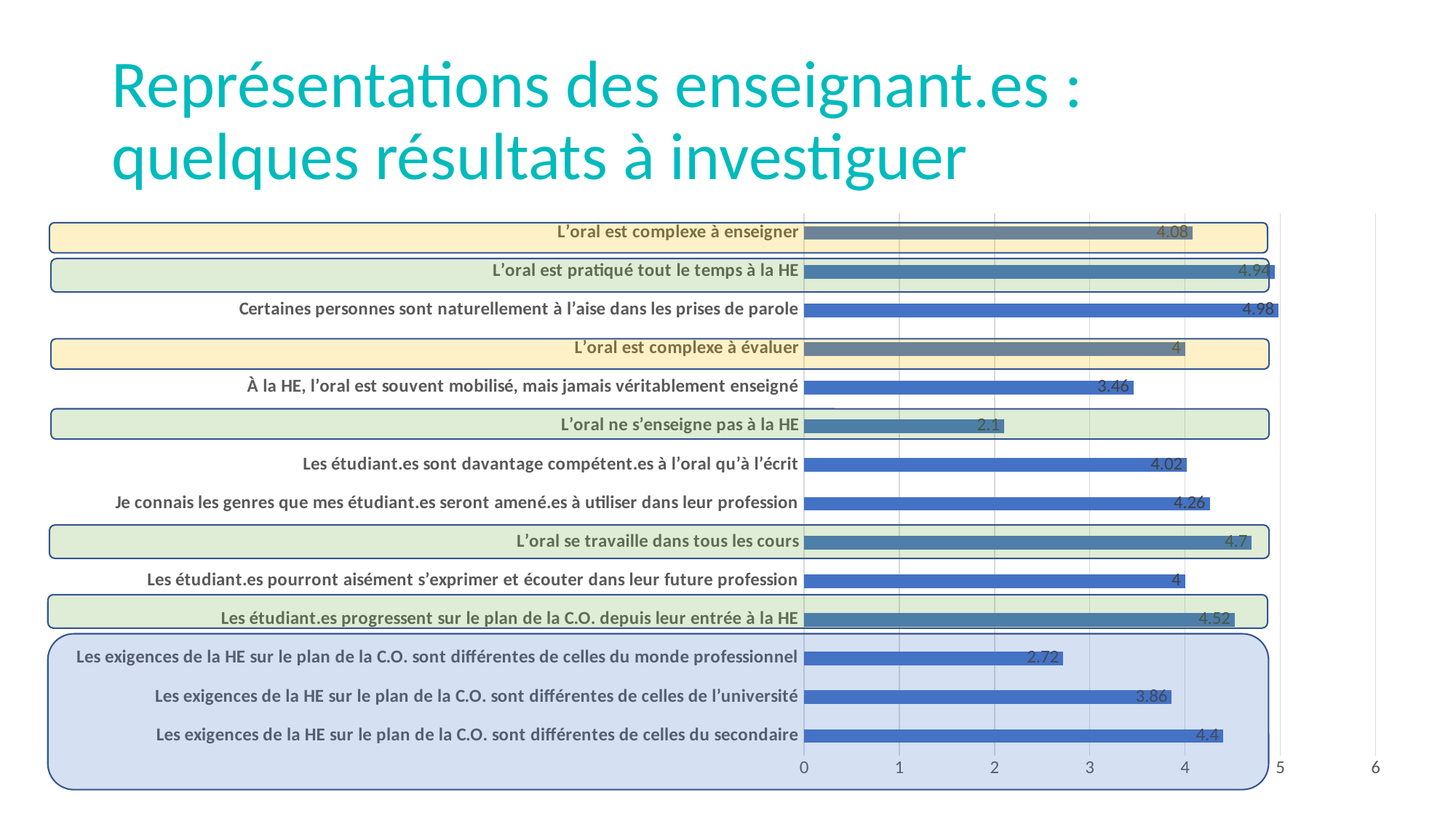

Représentations des enseignant.es : quelques résultats à investiguer

### Chart

| Category |  |
|---|---|
| Les exigences de la HE sur le plan de la C.O. sont différentes de celles du secondaire | 4.4 |
| Les exigences de la HE sur le plan de la C.O. sont différentes de celles de l’université | 3.86 |
| Les exigences de la HE sur le plan de la C.O. sont différentes de celles du monde professionnel | 2.72 |
| Les étudiant.es progressent sur le plan de la C.O. depuis leur entrée à la HE | 4.52 |
| Les étudiant.es pourront aisément s’exprimer et écouter dans leur future profession | 4.0 |
| L’oral se travaille dans tous les cours | 4.7 |
| Je connais les genres que mes étudiant.es seront amené.es à utiliser dans leur profession | 4.26 |
| Les étudiant.es sont davantage compétent.es à l’oral qu’à l’écrit | 4.02 |
| L’oral ne s’enseigne pas à la HE | 2.1 |
| À la HE, l’oral est souvent mobilisé, mais jamais véritablement enseigné | 3.46 |
| L’oral est complexe à évaluer | 4.0 |
| Certaines personnes sont naturellement à l’aise dans les prises de parole | 4.98 |
| L’oral est pratiqué tout le temps à la HE | 4.94 |
| L’oral est complexe à enseigner | 4.08 |